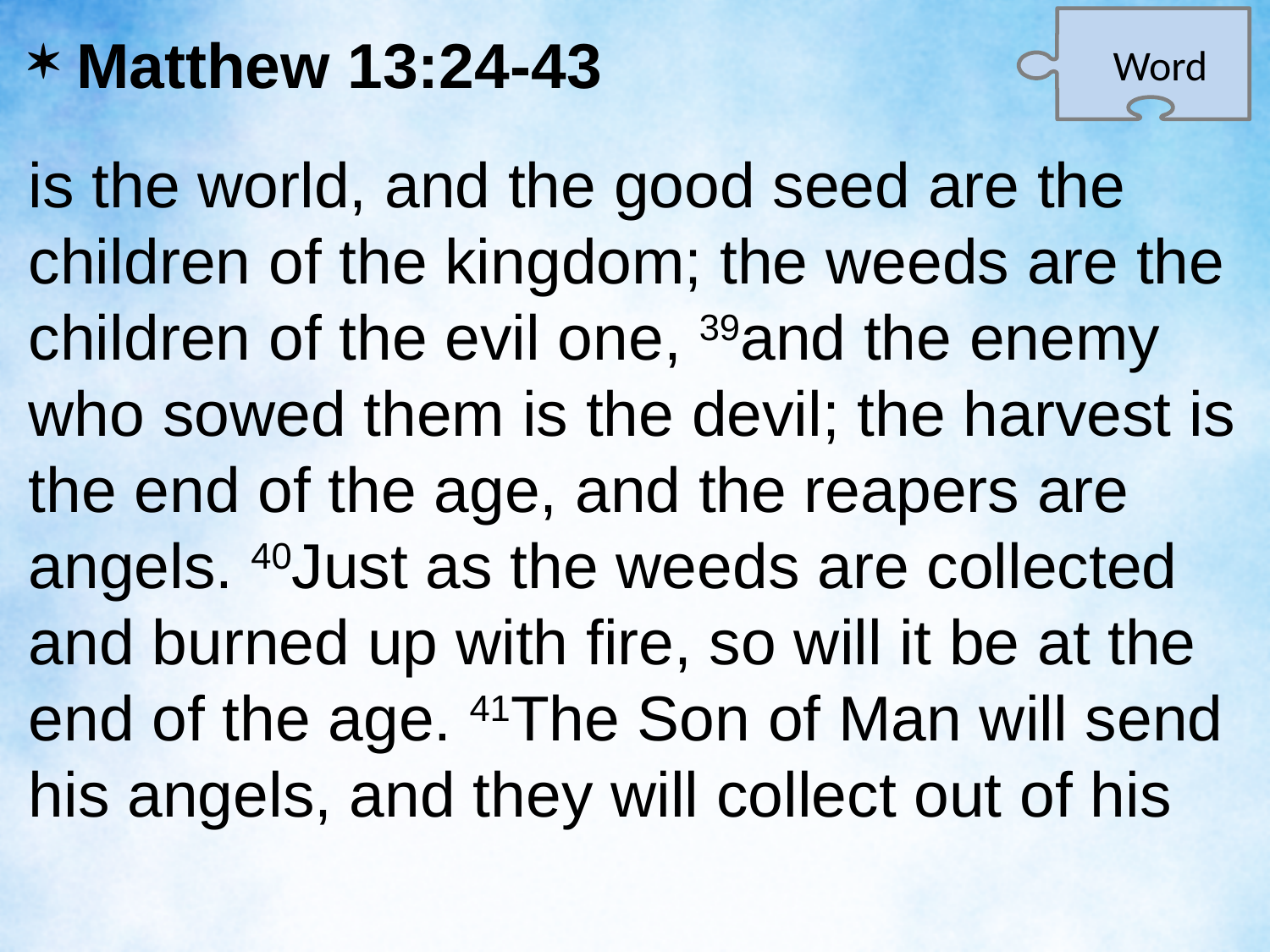

Word
Matthew 13:24-43
is the world, and the good seed are the children of the kingdom; the weeds are the children of the evil one, 39and the enemy who sowed them is the devil; the harvest is the end of the age, and the reapers are angels. 40Just as the weeds are collected and burned up with fire, so will it be at the end of the age. 41The Son of Man will send his angels, and they will collect out of his